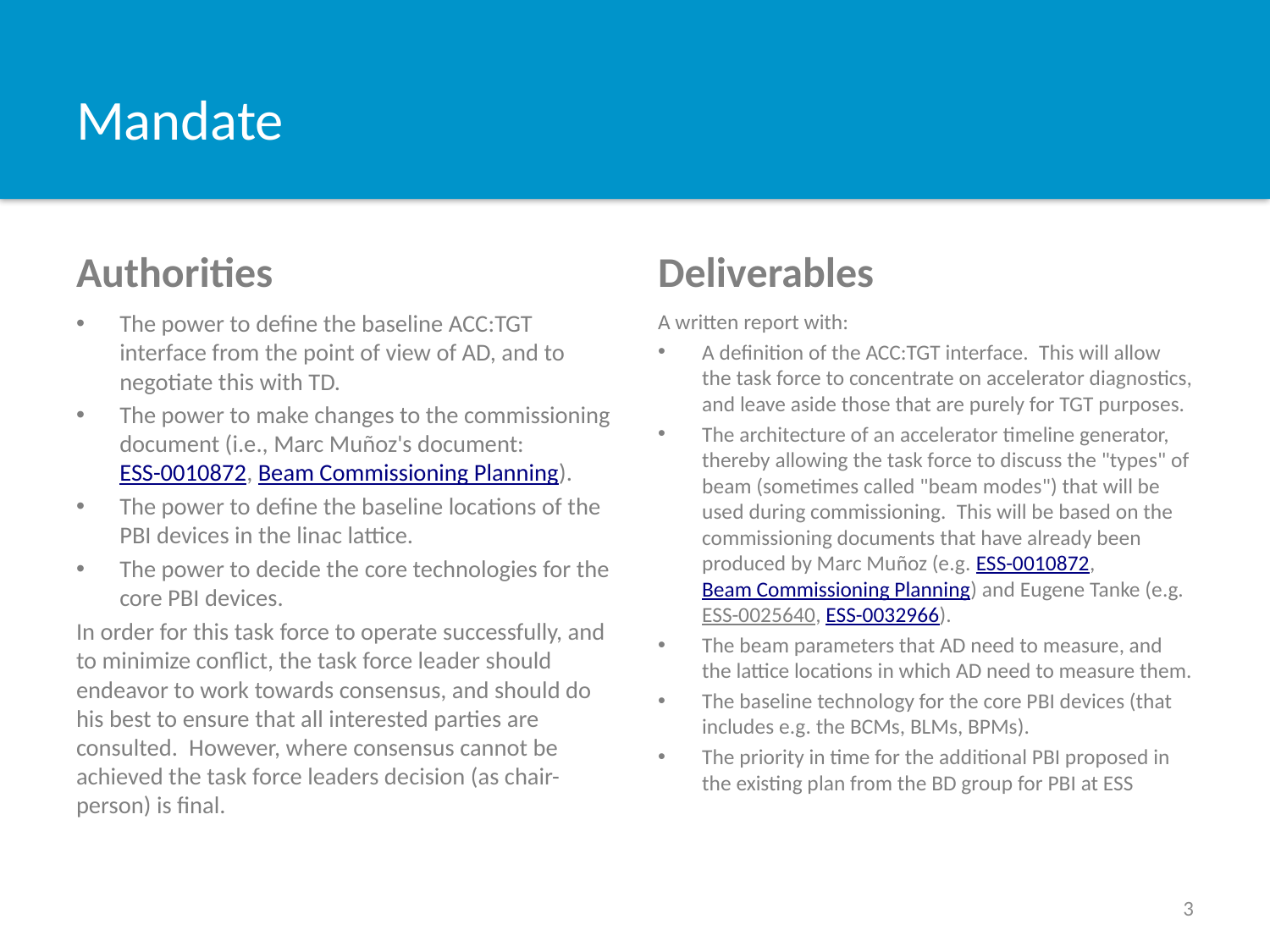

# Mandate
Authorities
Deliverables
The power to define the baseline ACC:TGT interface from the point of view of AD, and to negotiate this with TD.
The power to make changes to the commissioning document (i.e., Marc Muñoz's document: ESS-0010872, Beam Commissioning Planning).
The power to define the baseline locations of the PBI devices in the linac lattice.
The power to decide the core technologies for the core PBI devices.
In order for this task force to operate successfully, and to minimize conflict, the task force leader should endeavor to work towards consensus, and should do his best to ensure that all interested parties are consulted.  However, where consensus cannot be achieved the task force leaders decision (as chair-person) is final.

A written report with:
A definition of the ACC:TGT interface.  This will allow the task force to concentrate on accelerator diagnostics, and leave aside those that are purely for TGT purposes.
The architecture of an accelerator timeline generator, thereby allowing the task force to discuss the "types" of beam (sometimes called "beam modes") that will be used during commissioning.  This will be based on the commissioning documents that have already been produced by Marc Muñoz (e.g. ESS-0010872, Beam Commissioning Planning) and Eugene Tanke (e.g. ESS-0025640, ESS-0032966).
The beam parameters that AD need to measure, and the lattice locations in which AD need to measure them.
The baseline technology for the core PBI devices (that includes e.g. the BCMs, BLMs, BPMs).
The priority in time for the additional PBI proposed in the existing plan from the BD group for PBI at ESS
3